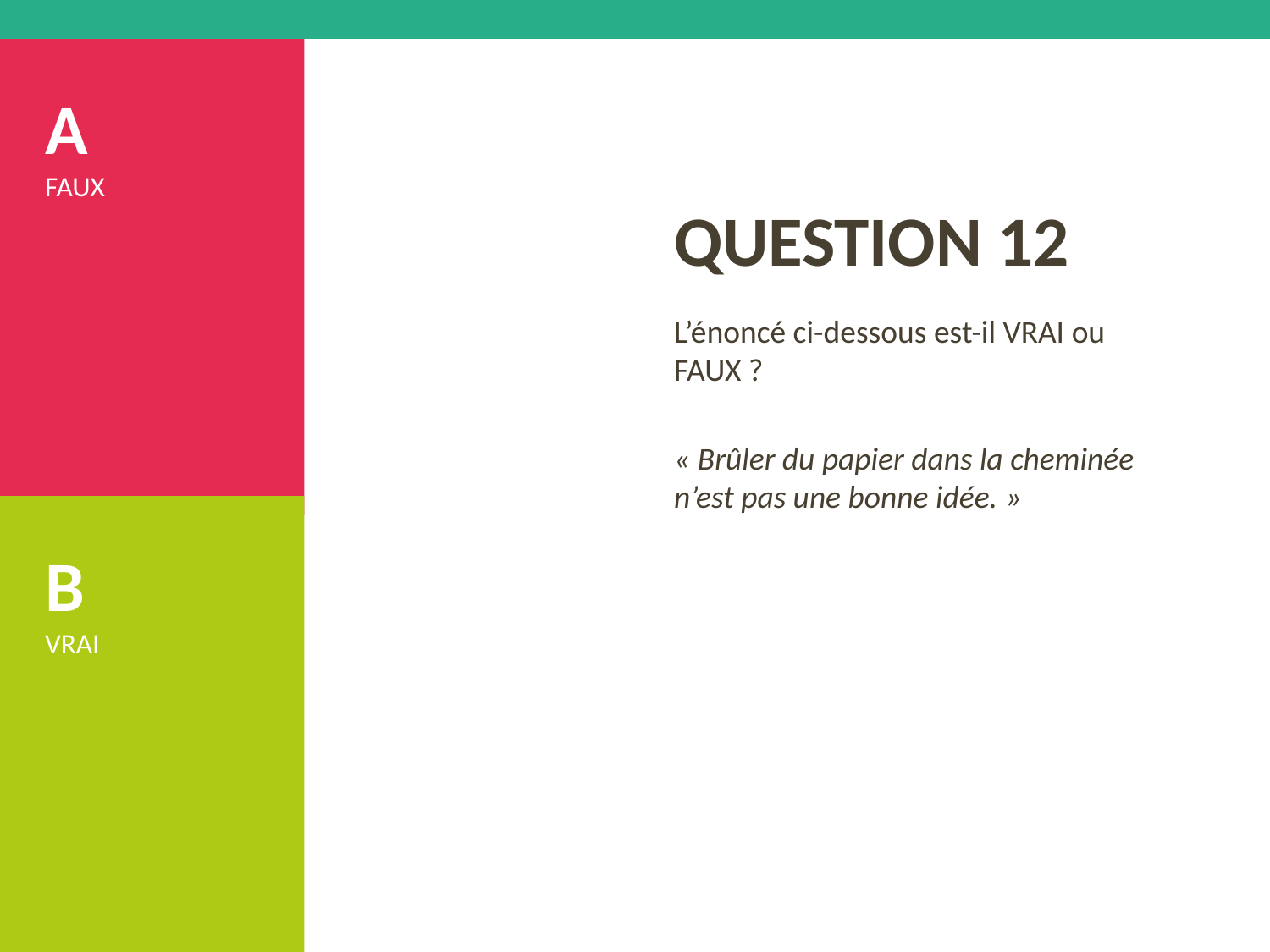

A
FAUX
# QUESTION 12
L’énoncé ci-dessous est-il VRAI ou FAUX ?

« Brûler du papier dans la cheminée n’est pas une bonne idée. »
B
VRAI